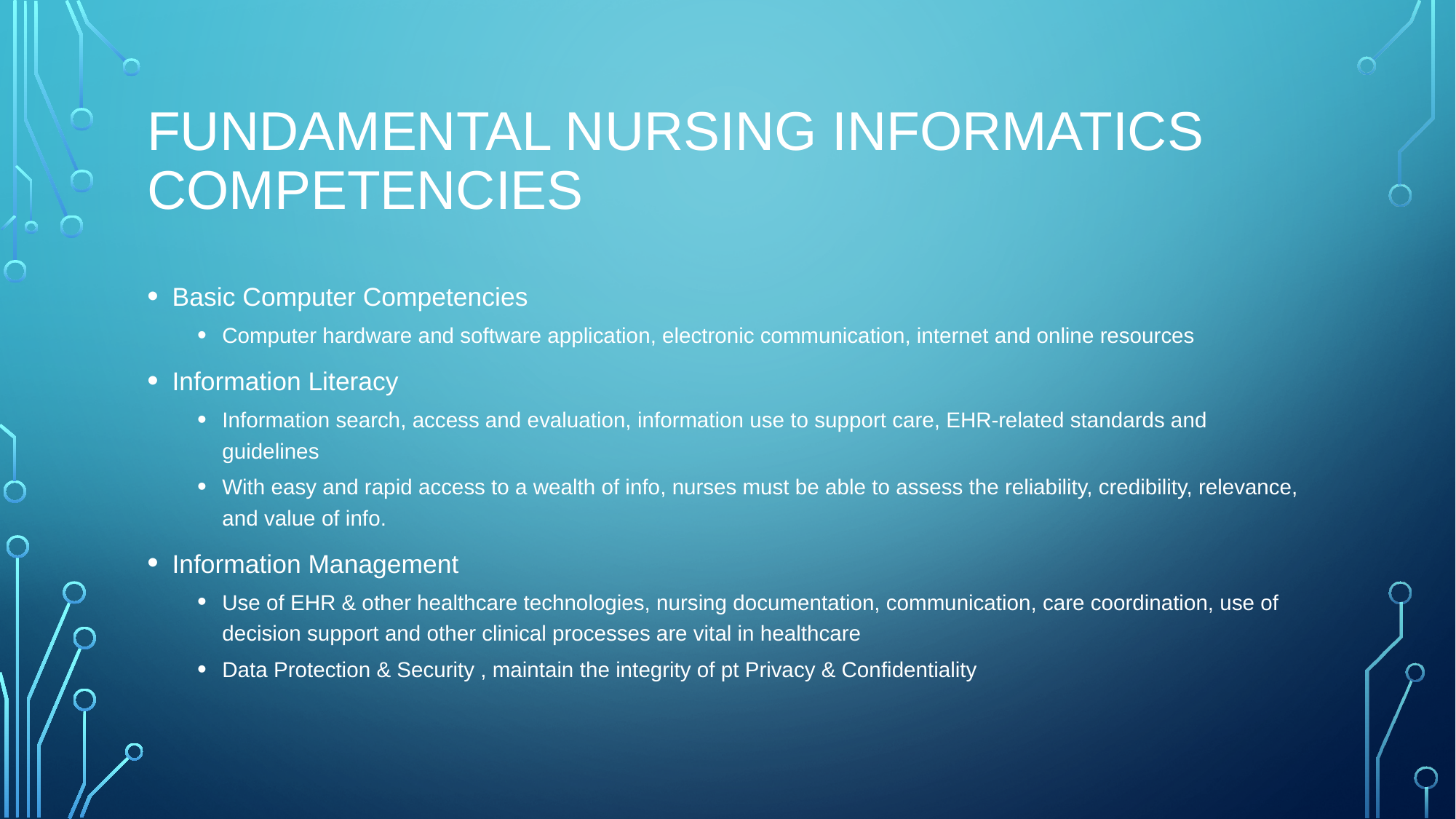

# Fundamental nursing informatics competencies
Basic Computer Competencies
Computer hardware and software application, electronic communication, internet and online resources
Information Literacy
Information search, access and evaluation, information use to support care, EHR-related standards and guidelines
With easy and rapid access to a wealth of info, nurses must be able to assess the reliability, credibility, relevance, and value of info.
Information Management
Use of EHR & other healthcare technologies, nursing documentation, communication, care coordination, use of decision support and other clinical processes are vital in healthcare
Data Protection & Security , maintain the integrity of pt Privacy & Confidentiality